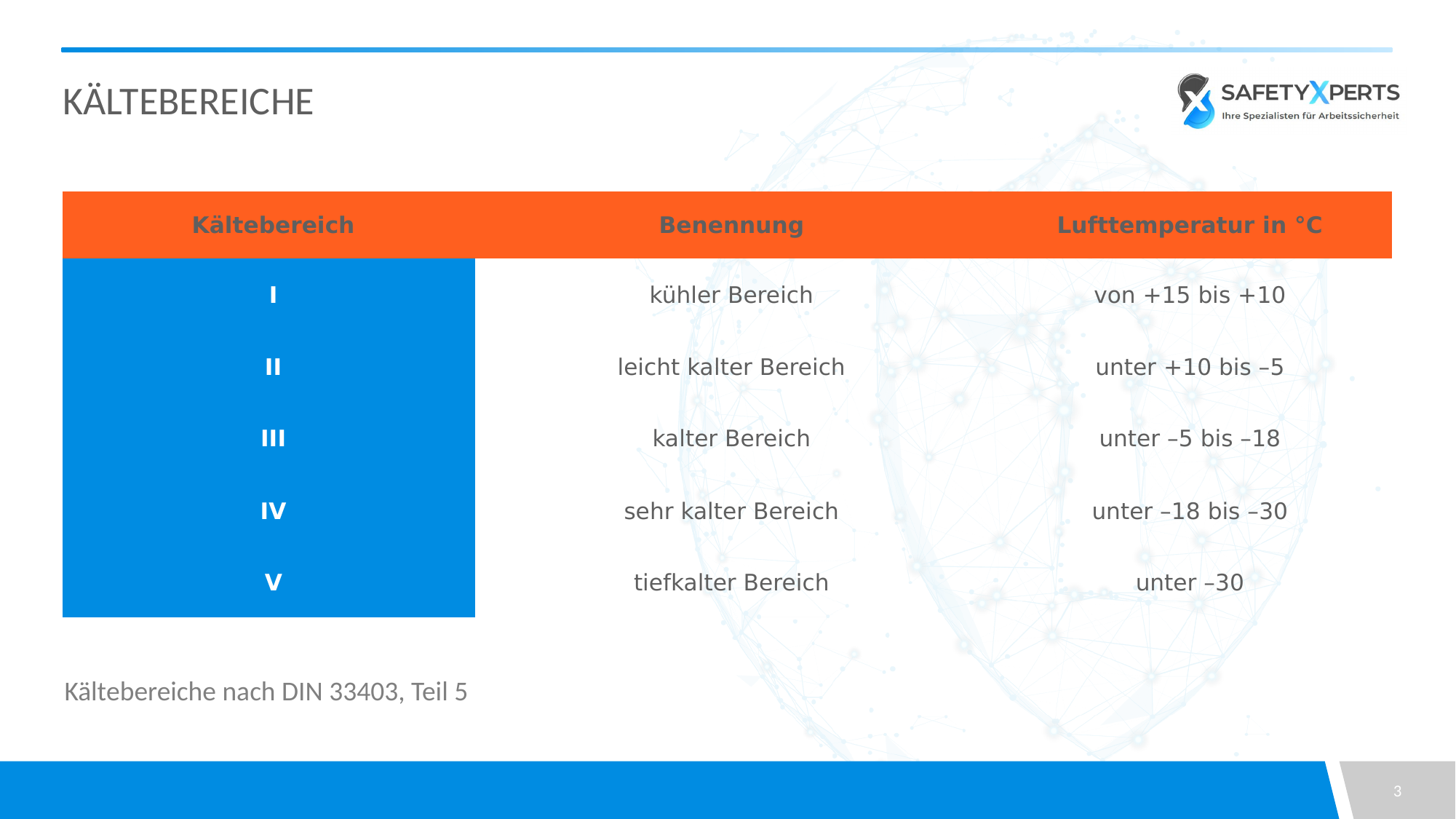

# Kältebereiche

| Kältebereich | Benennung | Lufttemperatur in °C |
| --- | --- | --- |
| I | kühler Bereich | von +15 bis +10 |
| II | leicht kalter Bereich | unter +10 bis –5 |
| III | kalter Bereich | unter –5 bis –18 |
| IV | sehr kalter Bereich | unter –18 bis –30 |
| V | tiefkalter Bereich | unter –30 |
Kältebereiche nach DIN 33403, Teil 5

3